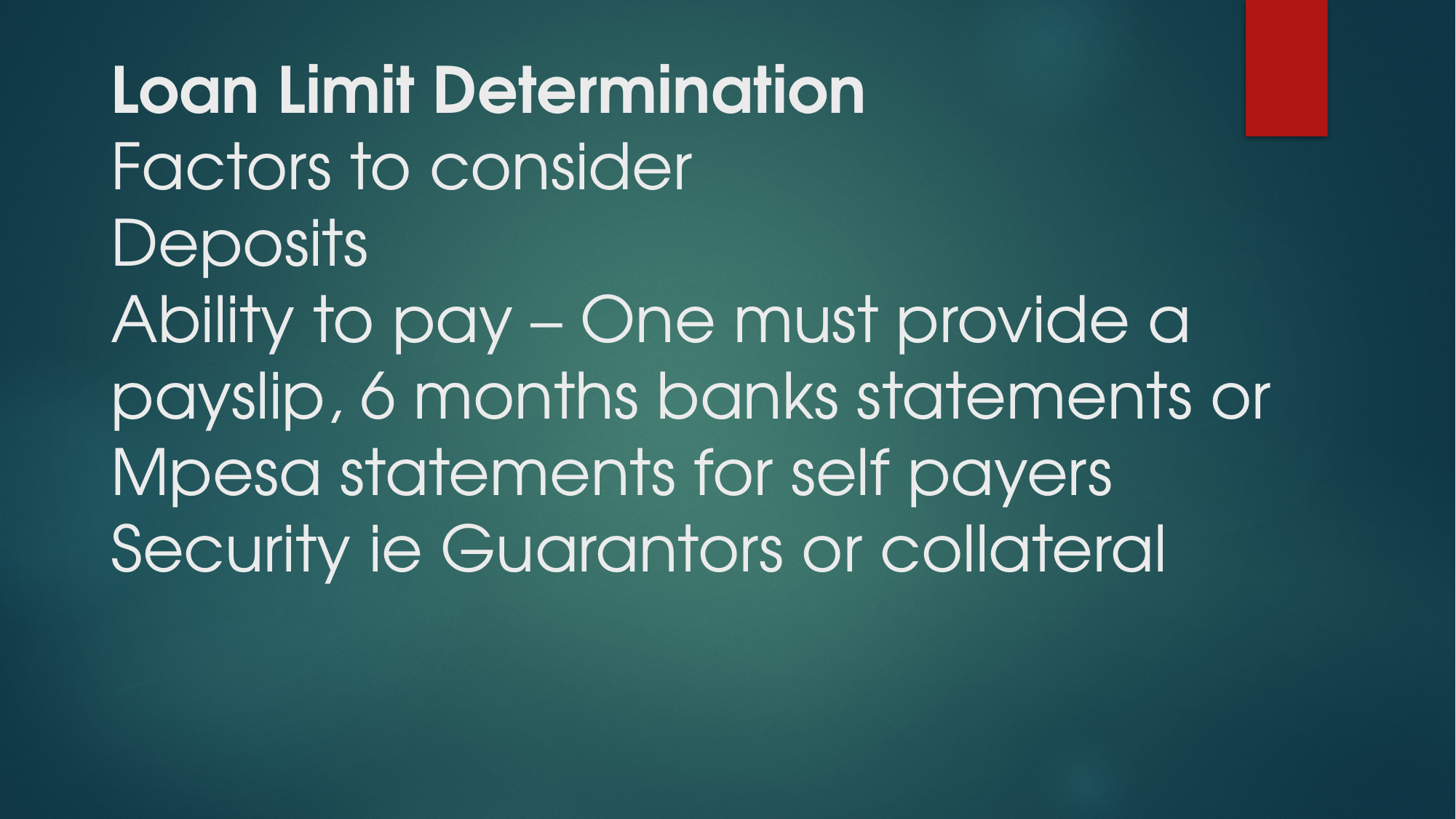

# Loan Limit Determination Factors to consider Deposits Ability to pay – One must provide a payslip, 6 months banks statements or Mpesa statements for self payers Security ie Guarantors or collateral